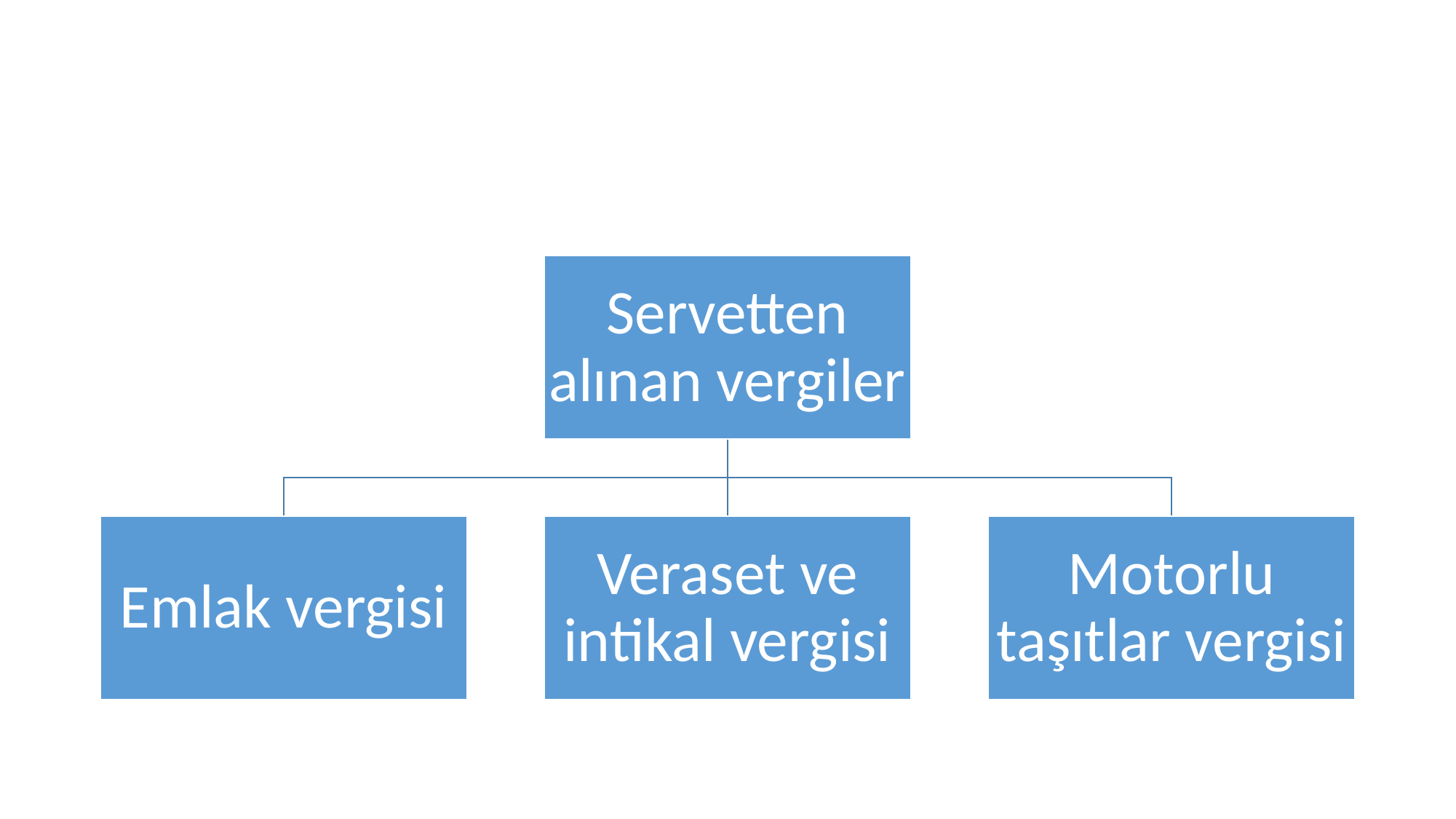

#
Servetten alınan vergiler
Emlak vergisi
Veraset ve intikal vergisi
Motorlu taşıtlar vergisi